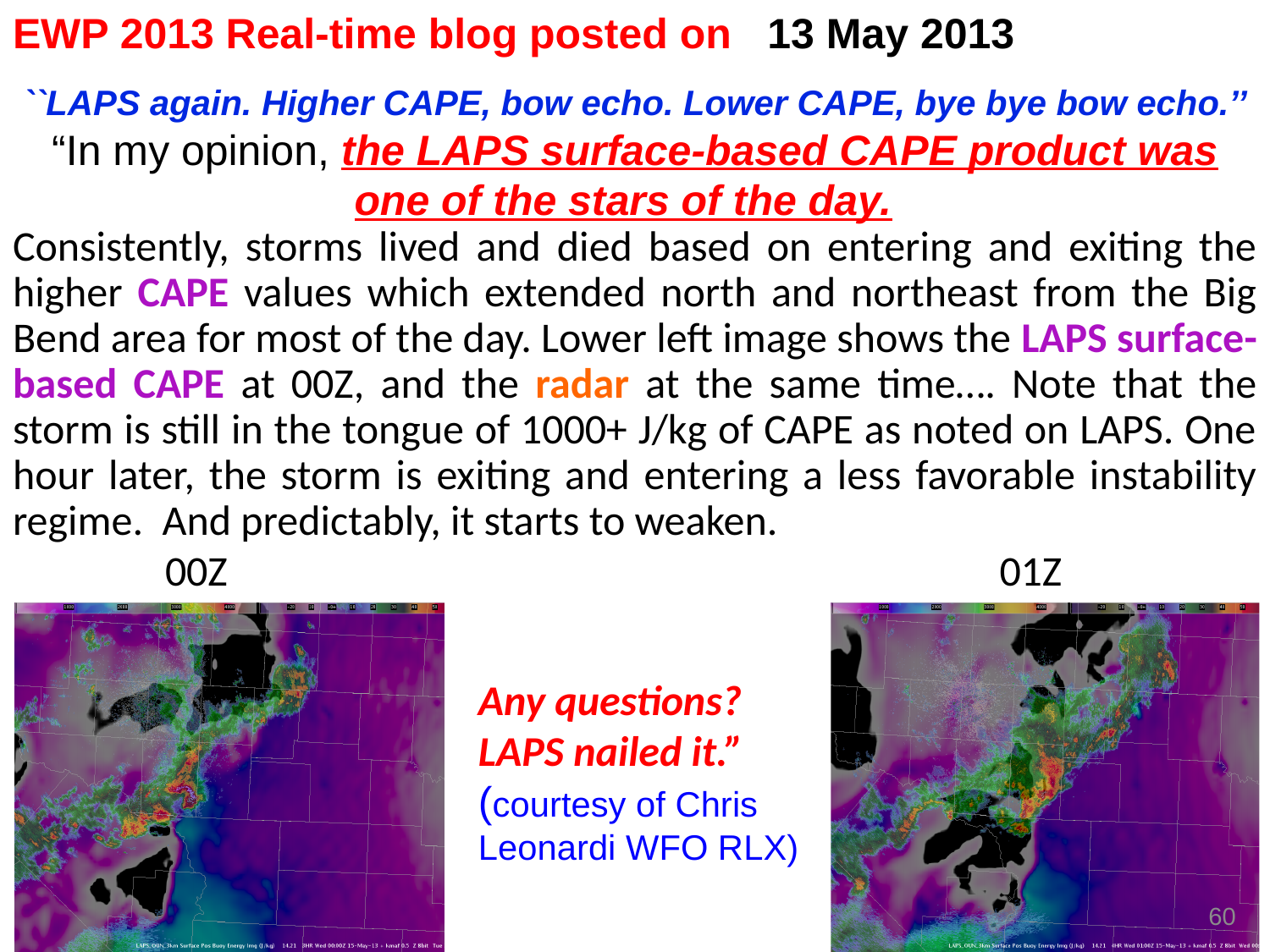

# EWP 2013 Real-time blog posted on   13 May 2013
``LAPS again. Higher CAPE, bow echo. Lower CAPE, bye bye bow echo.’’
“In my opinion, the LAPS surface-based CAPE product was one of the stars of the day.
Consistently, storms lived and died based on entering and exiting the higher CAPE values which extended north and northeast from the Big Bend area for most of the day. Lower left image shows the LAPS surface-based CAPE at 00Z, and the radar at the same time…. Note that the storm is still in the tongue of 1000+ J/kg of CAPE as noted on LAPS. One hour later, the storm is exiting and entering a less favorable instability regime.  And predictably, it starts to weaken.
                00Z                                                                                 01Z

Any questions?
LAPS nailed it.”
(courtesy of Chris Leonardi WFO RLX)
60